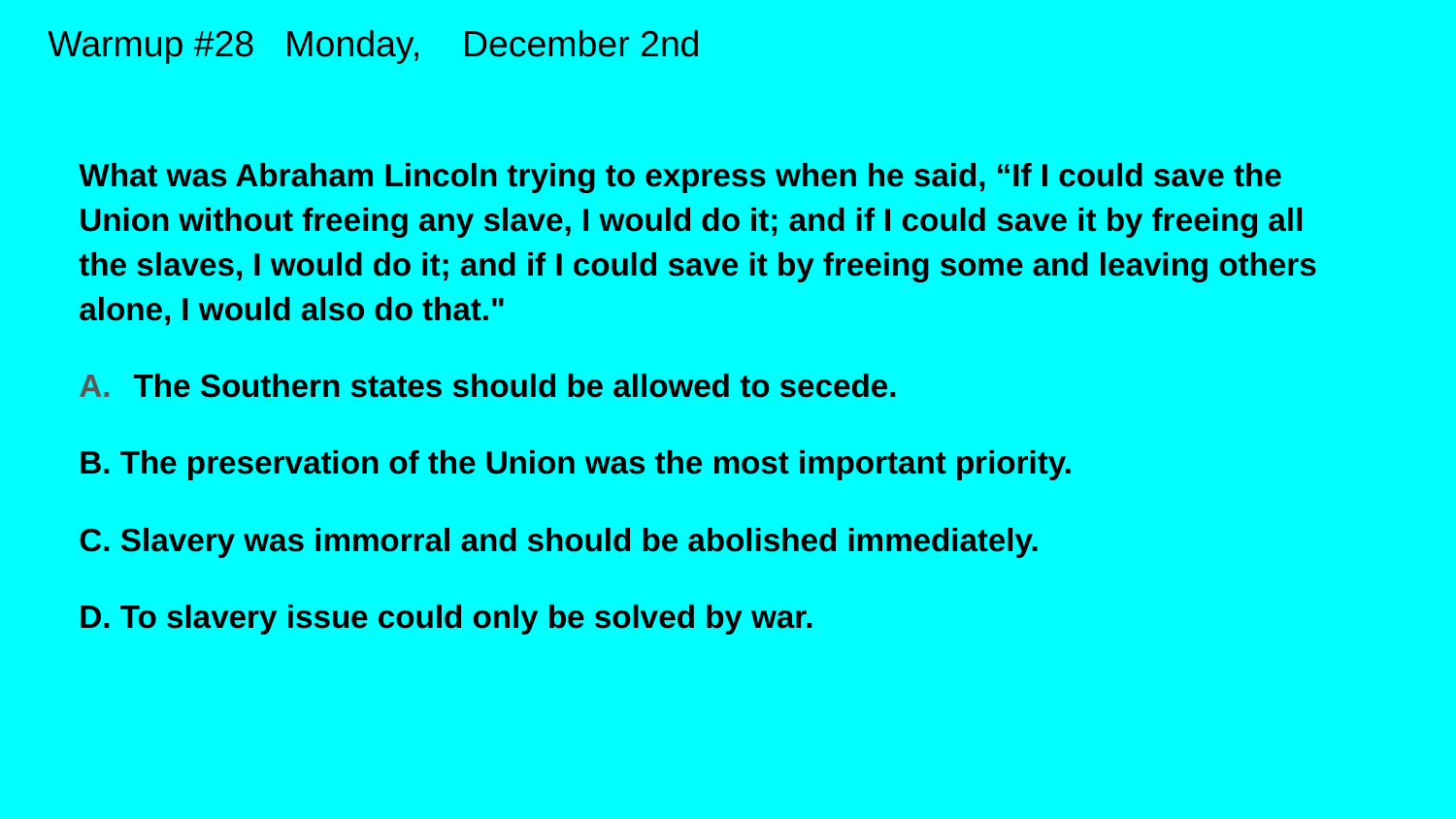

# Warmup #28   Monday,    December 2nd
What was Abraham Lincoln trying to express when he said, “If I could save the Union without freeing any slave, I would do it; and if I could save it by freeing all the slaves, I would do it; and if I could save it by freeing some and leaving others alone, I would also do that."
The Southern states should be allowed to secede.
B. The preservation of the Union was the most important priority.
C. Slavery was immorral and should be abolished immediately.
D. To slavery issue could only be solved by war.